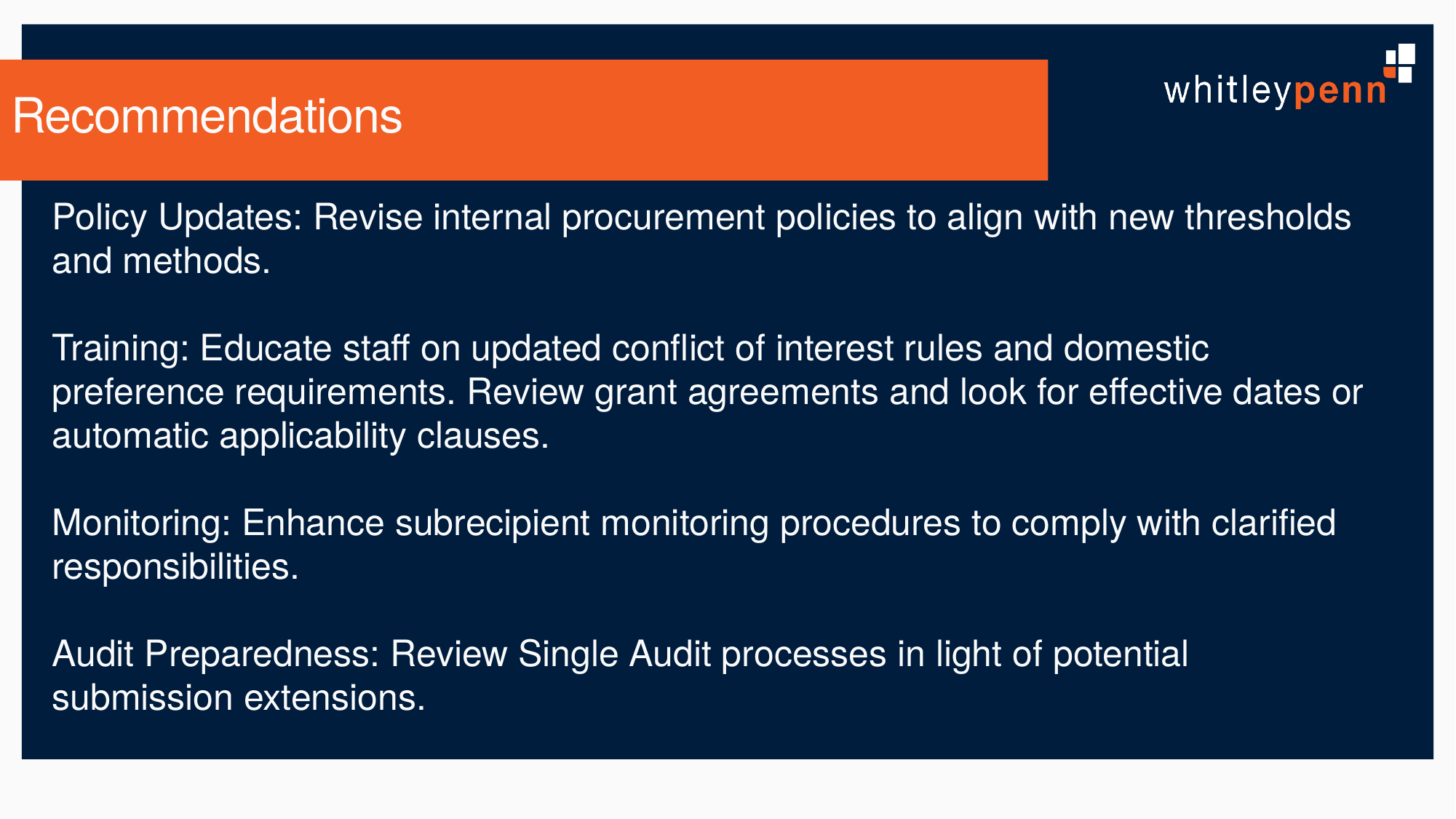

# Recommendations
Policy Updates: Revise internal procurement policies to align with new thresholds and methods.

Training: Educate staff on updated conflict of interest rules and domestic preference requirements. Review grant agreements and look for effective dates or automatic applicability clauses.

Monitoring: Enhance subrecipient monitoring procedures to comply with clarified responsibilities.

Audit Preparedness: Review Single Audit processes in light of potential submission extensions.